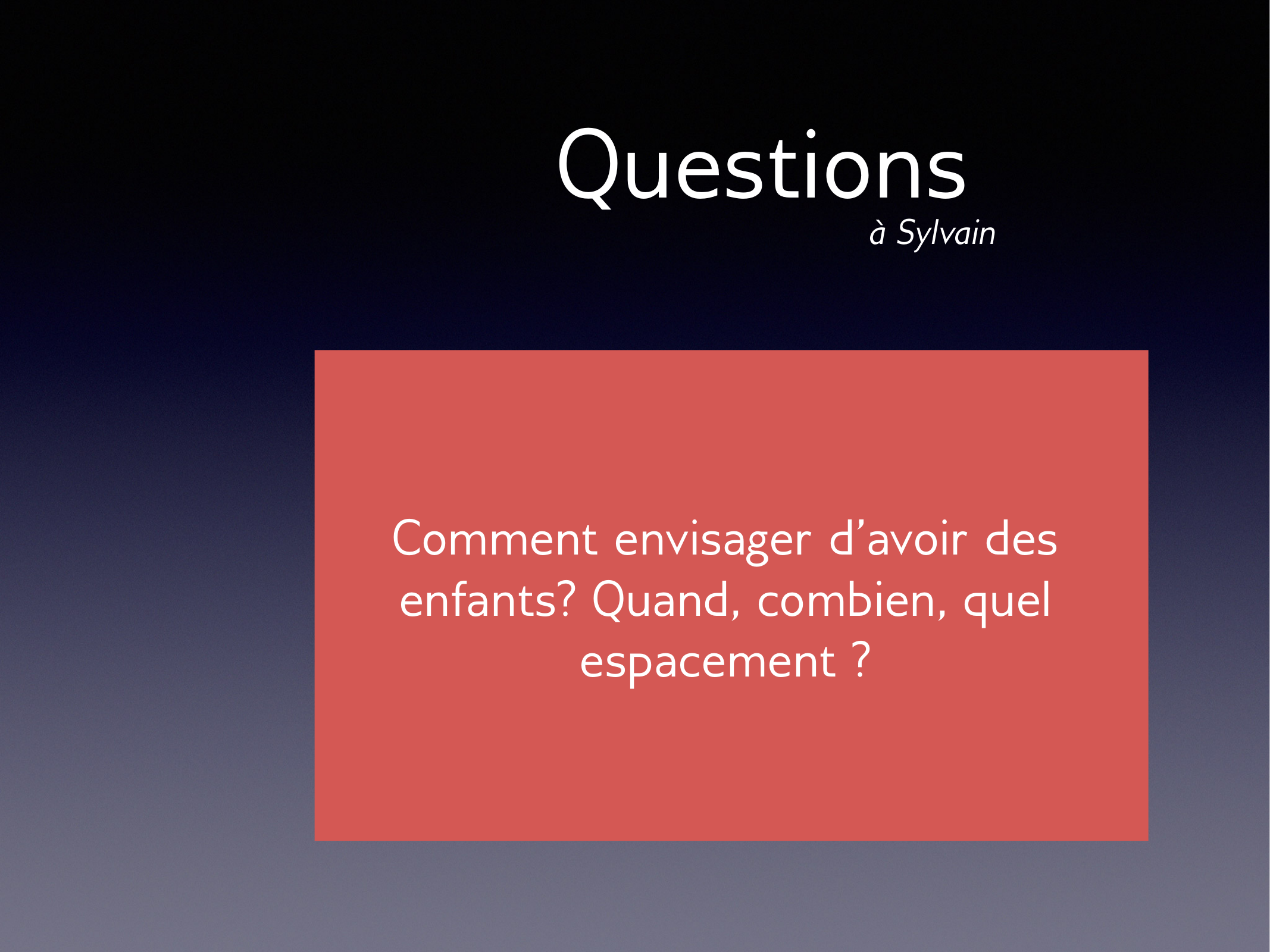

# Questions
à Sylvain
Comment envisager d’avoir des enfants? Quand, combien, quel espacement ?